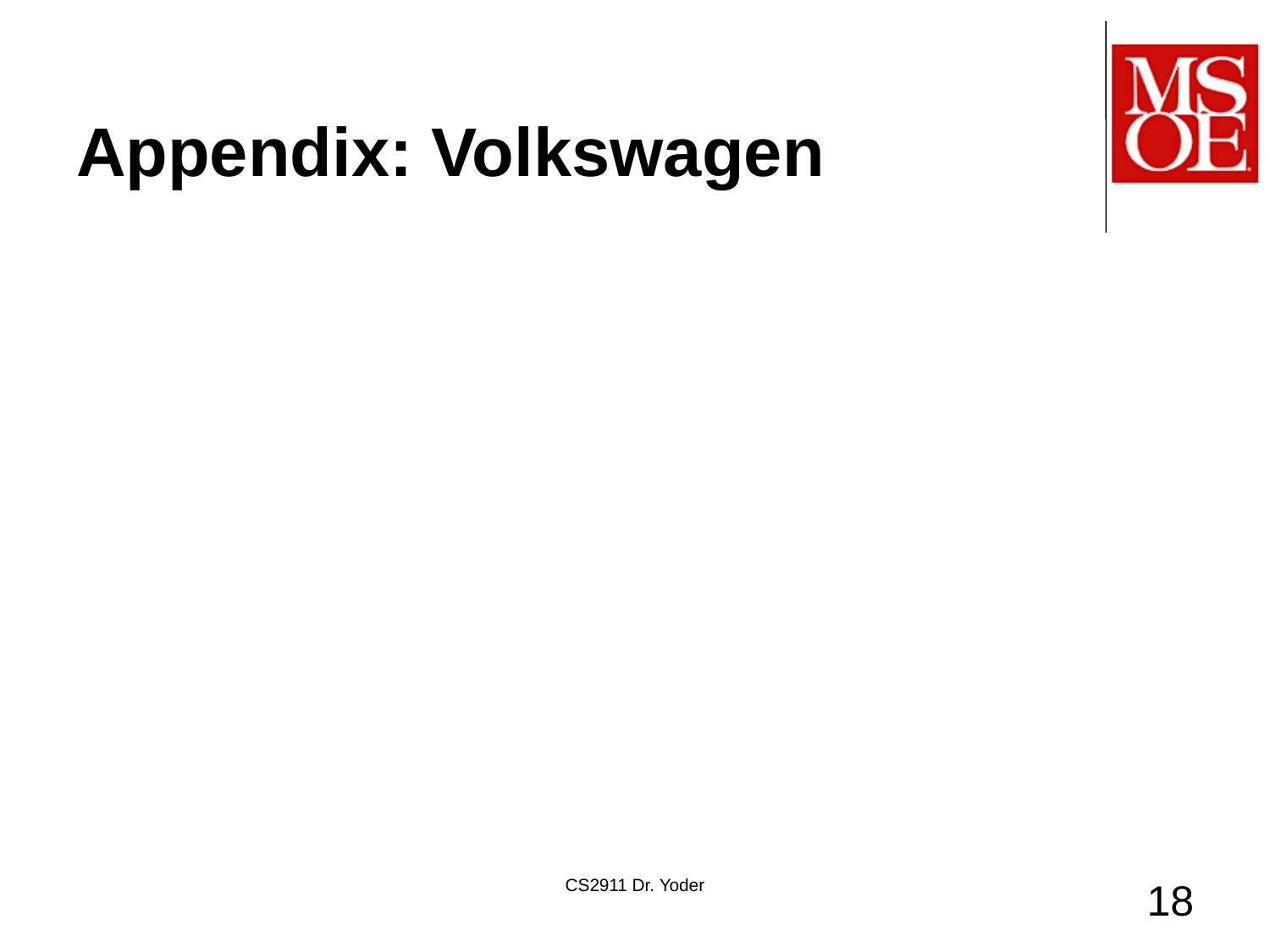

# Appendix: Volkswagen

CS2911 Dr. Yoder
18